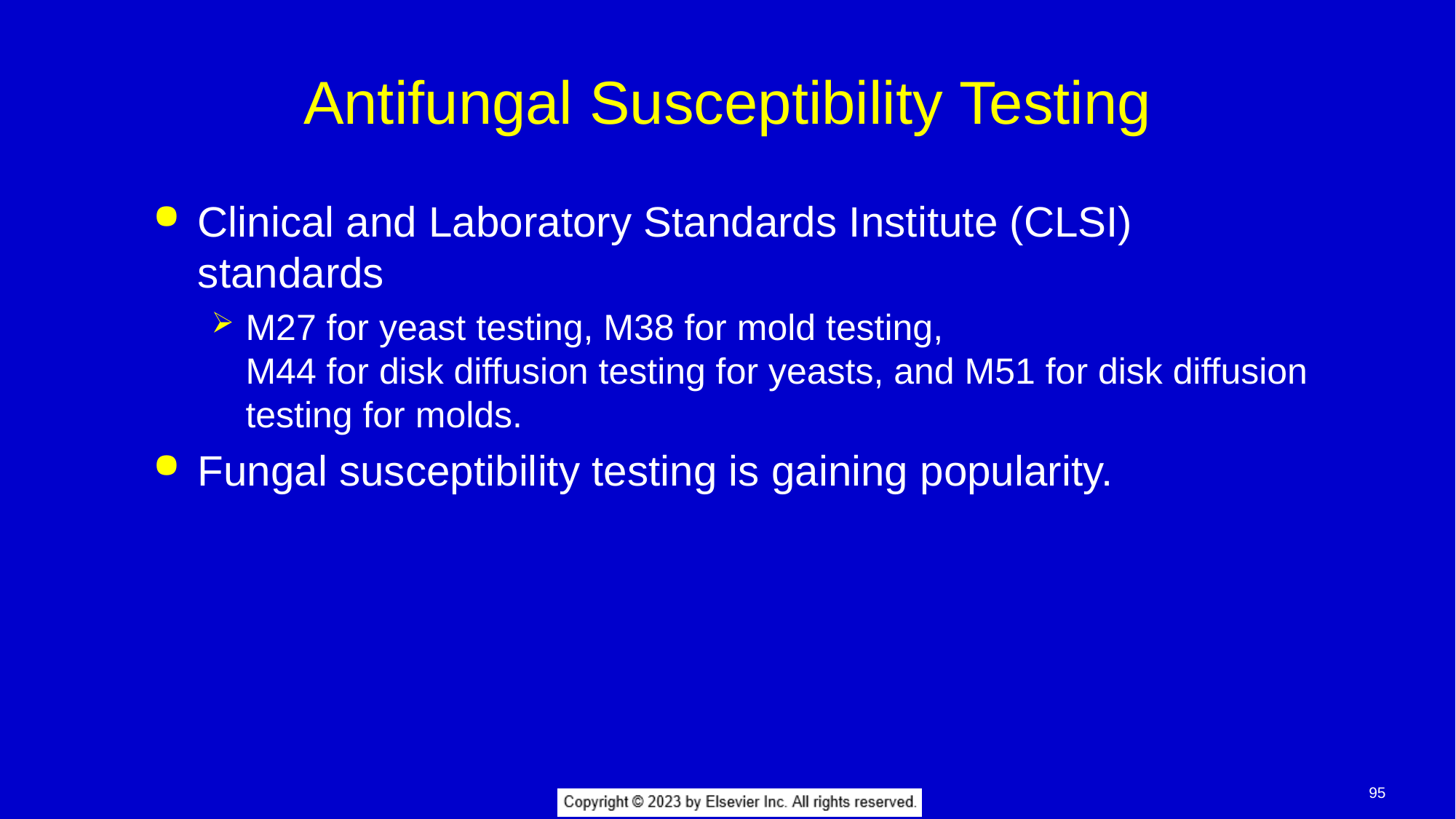

# Antifungal Susceptibility Testing
Clinical and Laboratory Standards Institute (CLSI) standards
M27 for yeast testing, M38 for mold testing,
M44 for disk diffusion testing for yeasts, and M51 for disk diffusion testing for molds.
Fungal susceptibility testing is gaining popularity.